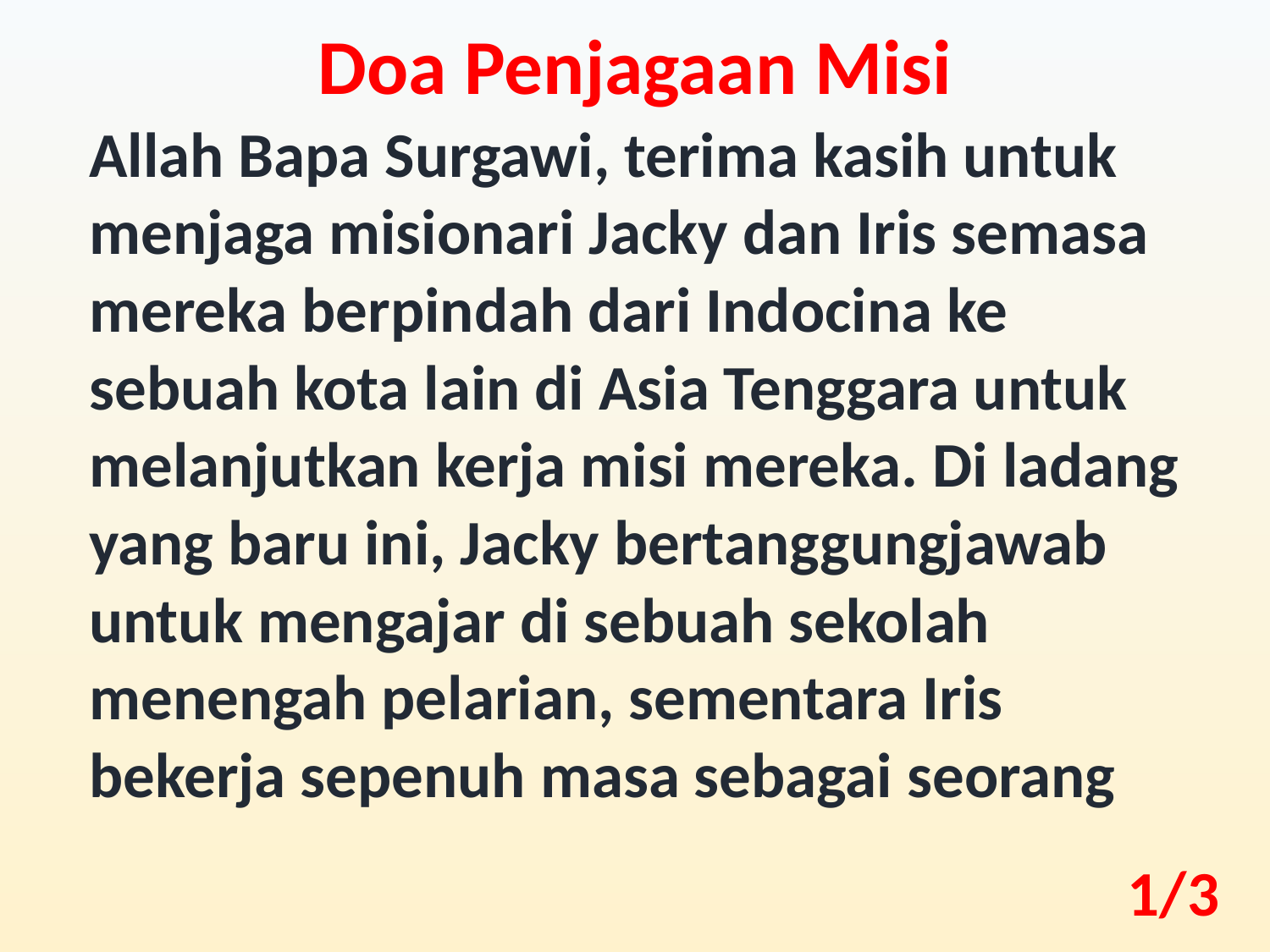

Doa Penjagaan Misi
Allah Bapa Surgawi, terima kasih untuk menjaga misionari Jacky dan Iris semasa mereka berpindah dari Indocina ke sebuah kota lain di Asia Tenggara untuk melanjutkan kerja misi mereka. Di ladang yang baru ini, Jacky bertanggungjawab untuk mengajar di sebuah sekolah menengah pelarian, sementara Iris bekerja sepenuh masa sebagai seorang
1/3